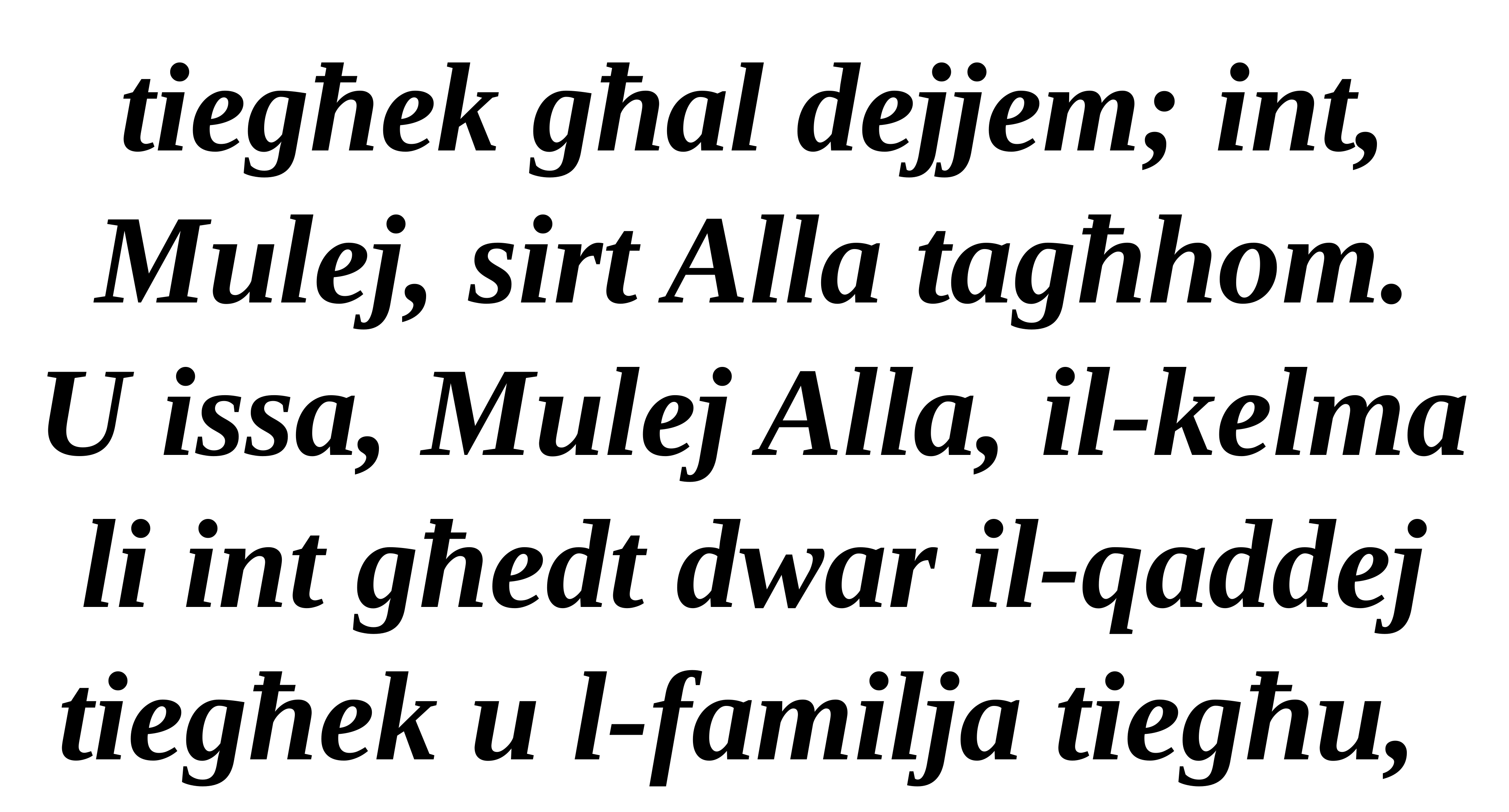

tiegħek għal dejjem; int, Mulej, sirt Alla tagħhom.
U issa, Mulej Alla, il-kelma li int għedt dwar il-qaddej tiegħek u l-familja tiegħu,